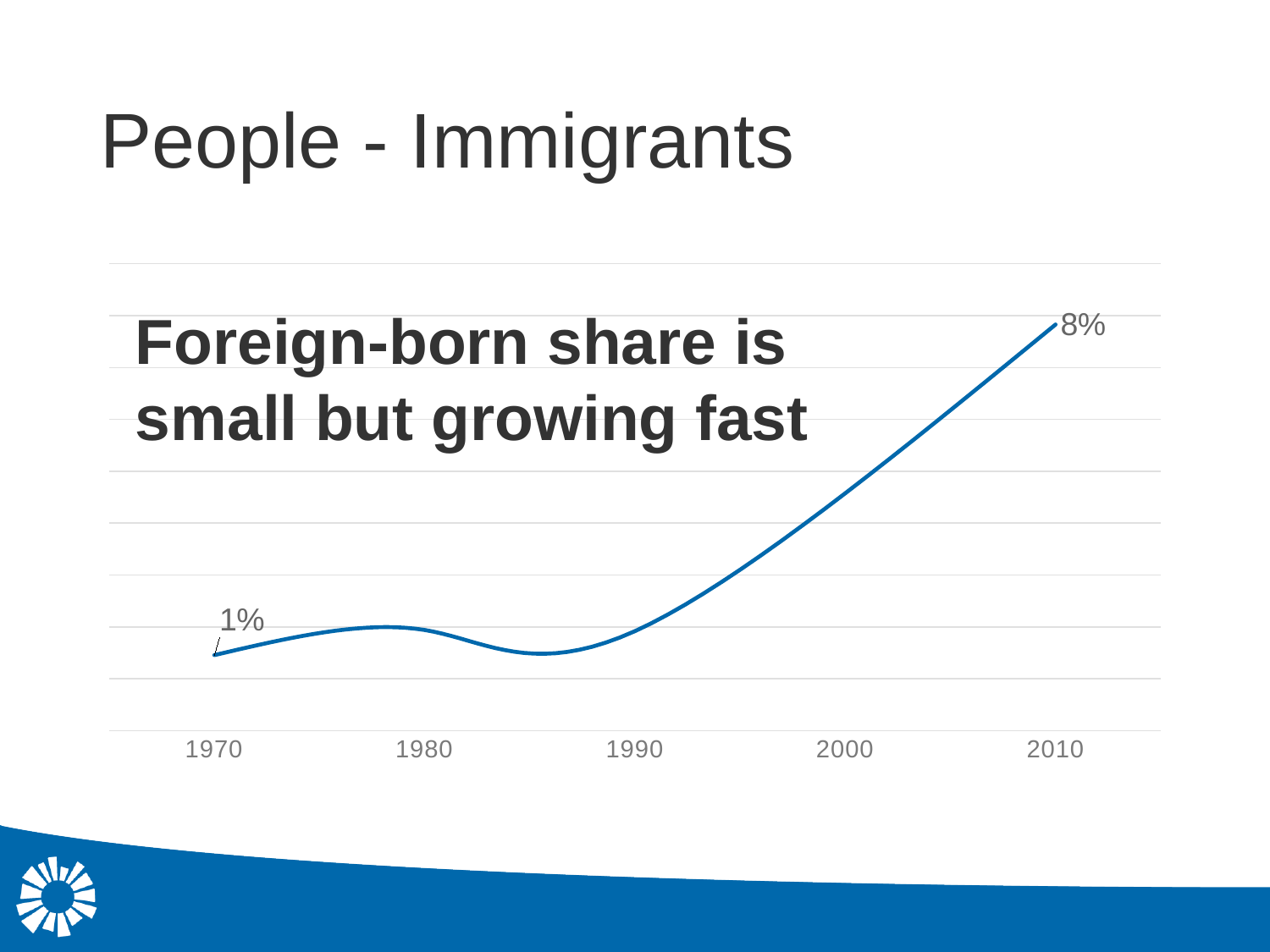

# People - Immigrants

### Chart

| Category |  |
|---|---|
| 1970 | 0.0145563732883671 |
| 1980 | 0.019399320207048 |
| 1990 | 0.0191818696144684 |
| 2000 | None |
| 2010 | 0.0782848660549727 |
Foreign-born share is small but growing fast